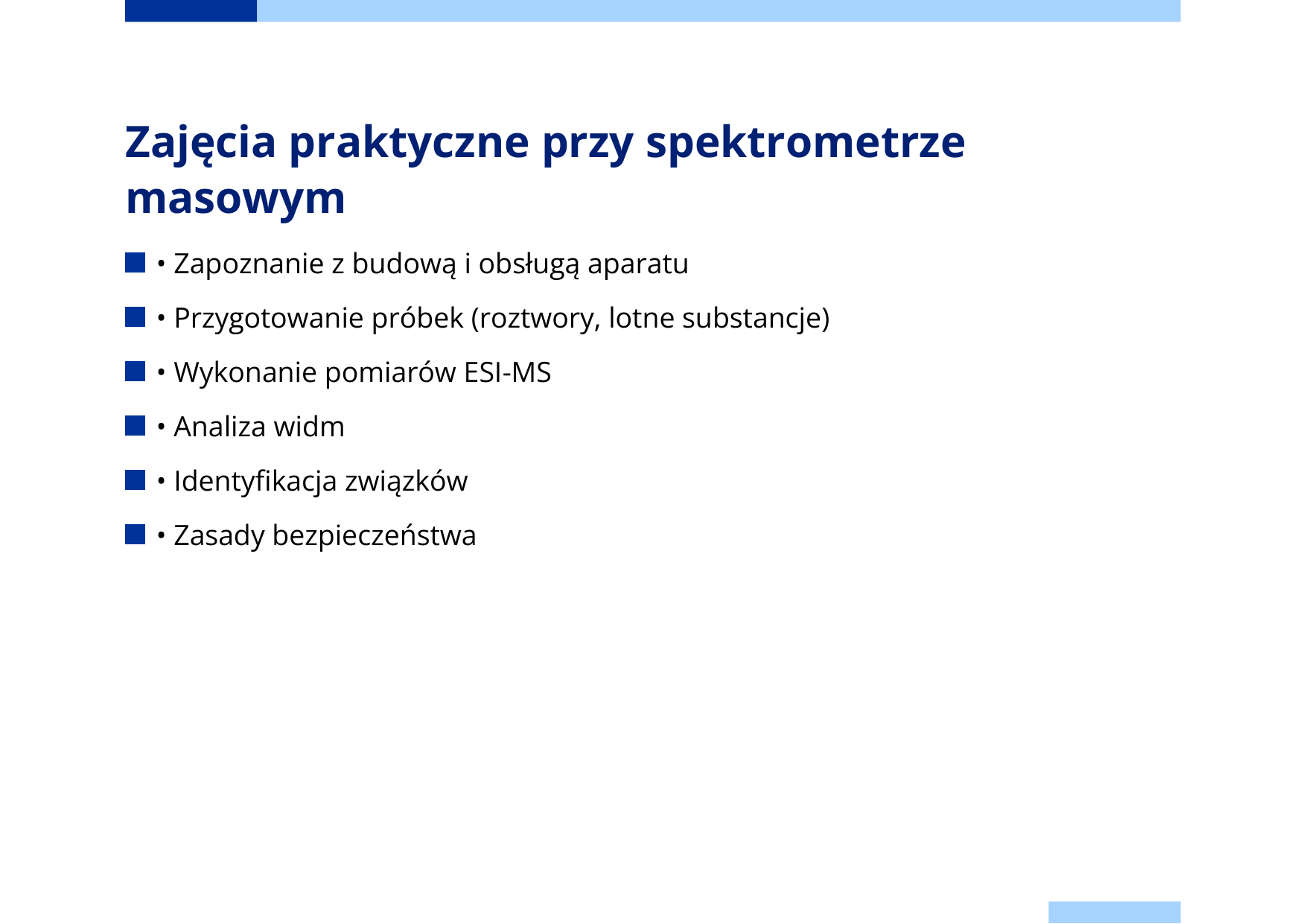

# Zajęcia praktyczne przy spektrometrze masowym
• Zapoznanie z budową i obsługą aparatu
• Przygotowanie próbek (roztwory, lotne substancje)
• Wykonanie pomiarów ESI-MS
• Analiza widm
• Identyfikacja związków
• Zasady bezpieczeństwa